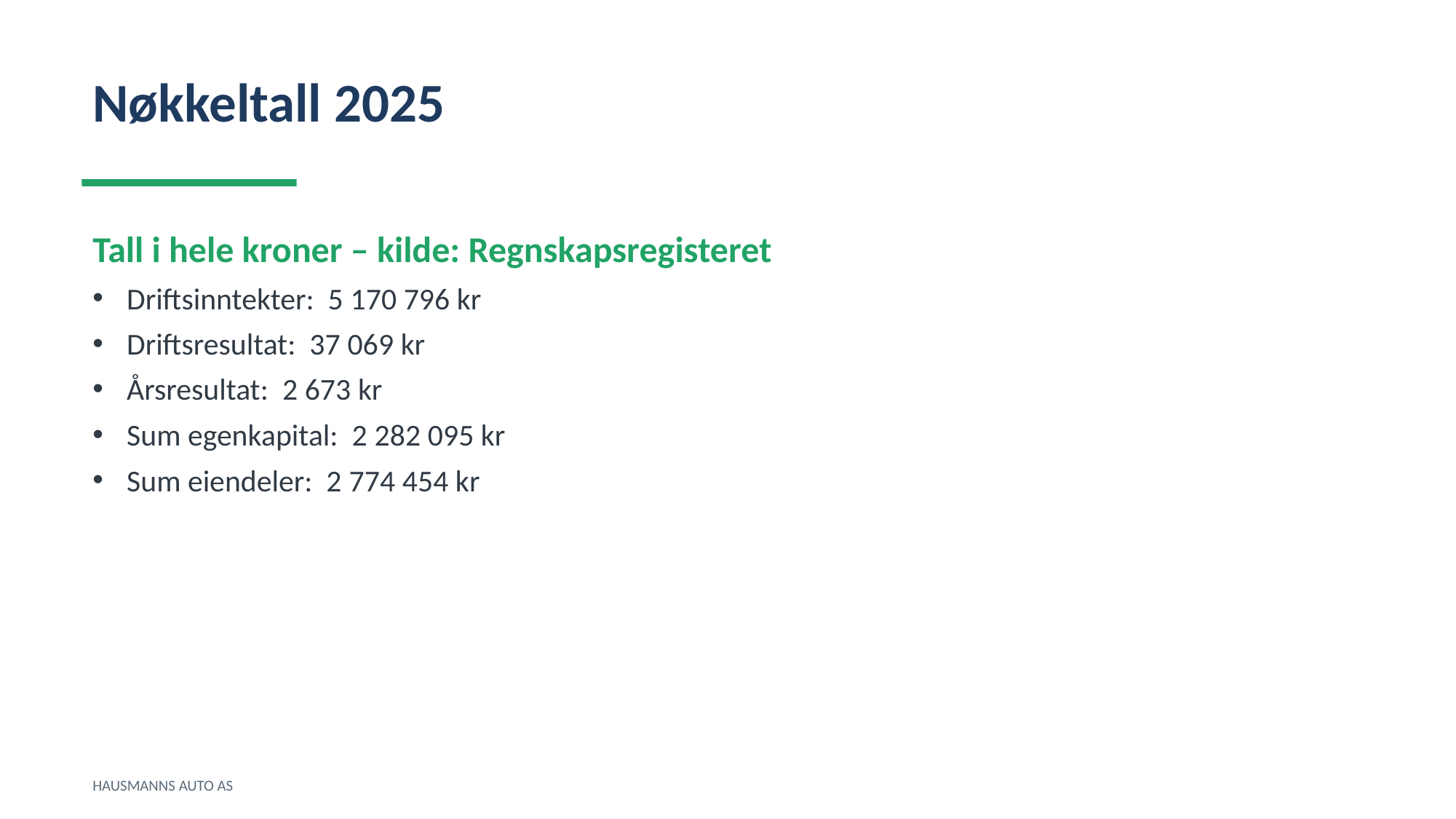

Nøkkeltall 2025

Tall i hele kroner – kilde: Regnskapsregisteret
Driftsinntekter:  5 170 796 kr
Driftsresultat:  37 069 kr
Årsresultat:  2 673 kr
Sum egenkapital:  2 282 095 kr
Sum eiendeler:  2 774 454 kr
HAUSMANNS AUTO AS